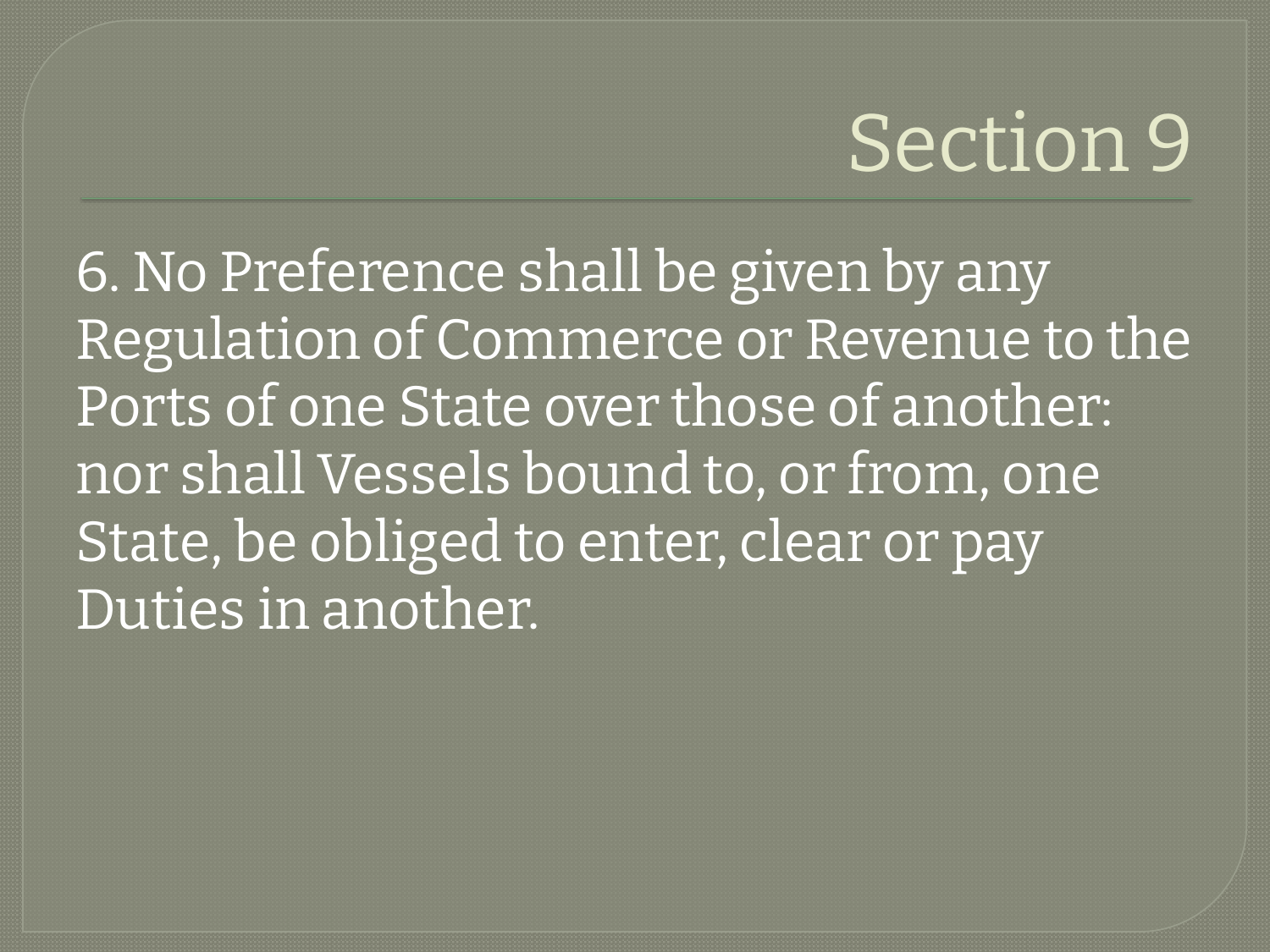

# Section 9
6. No Preference shall be given by any Regulation of Commerce or Revenue to the Ports of one State over those of another: nor shall Vessels bound to, or from, one State, be obliged to enter, clear or pay Duties in another.